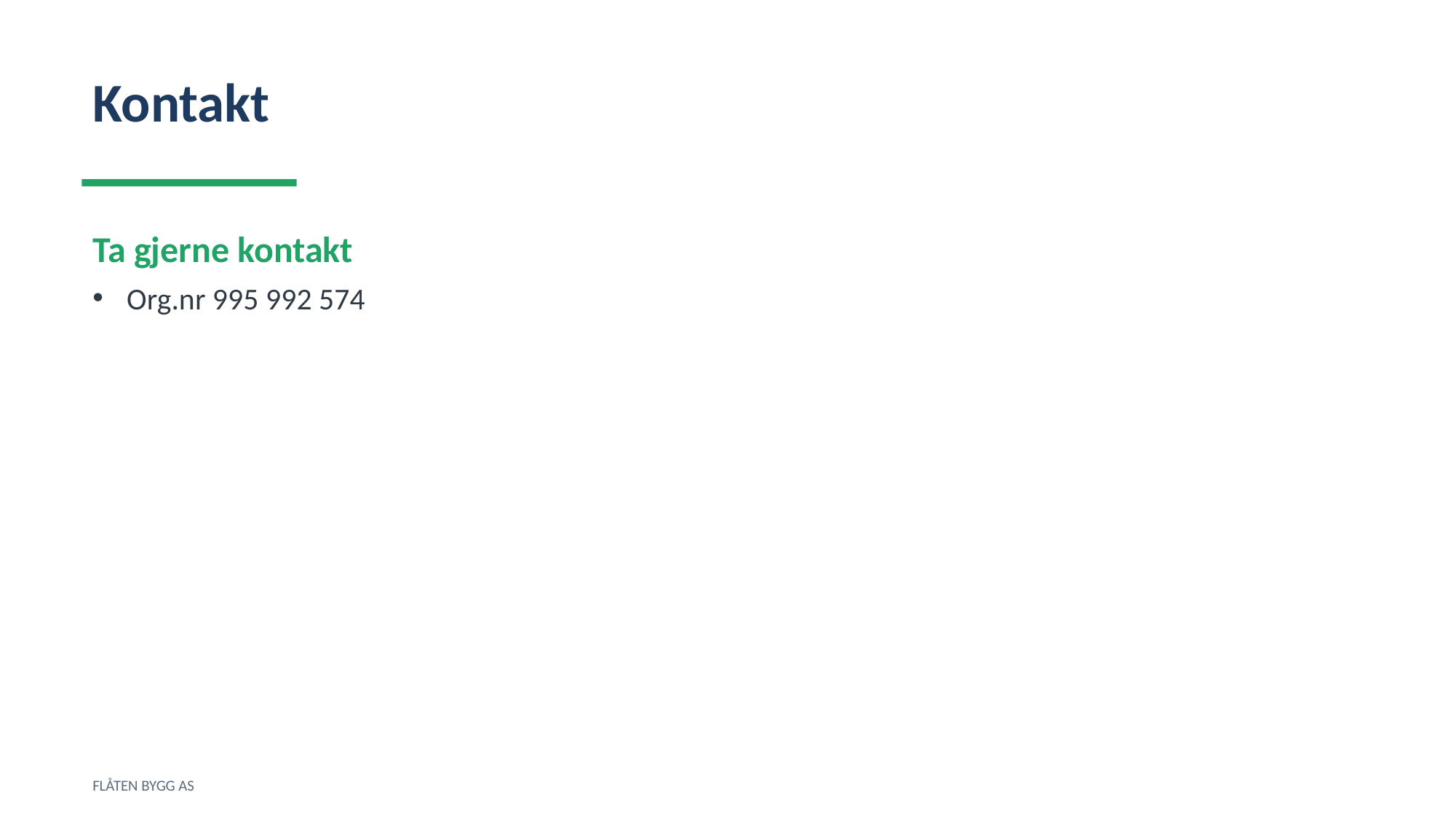

Kontakt

Ta gjerne kontakt
Org.nr 995 992 574
FLÅTEN BYGG AS